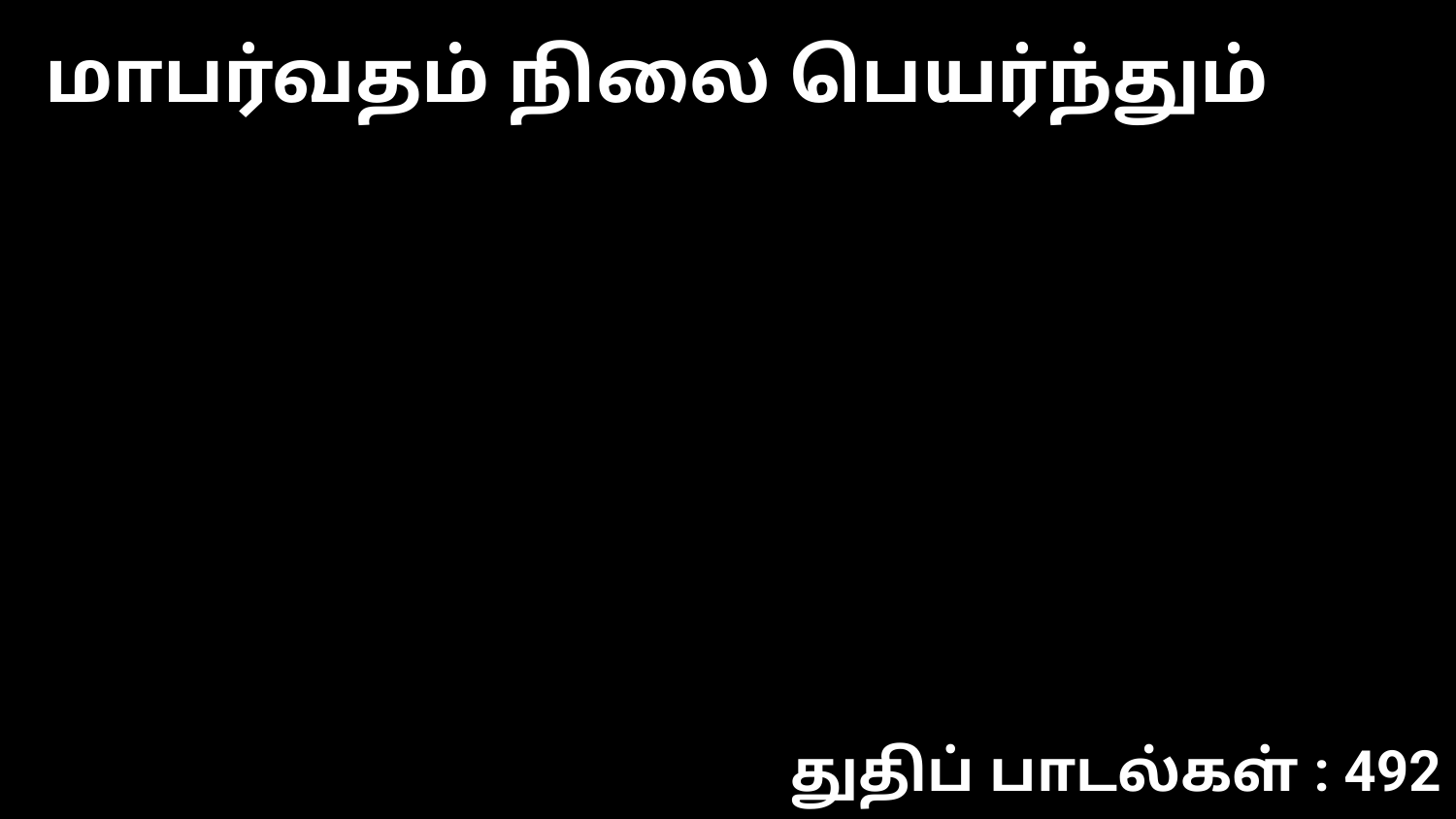

மாபர்வதம் நிலை பெயர்ந்தும்
துதிப் பாடல்கள் : 492